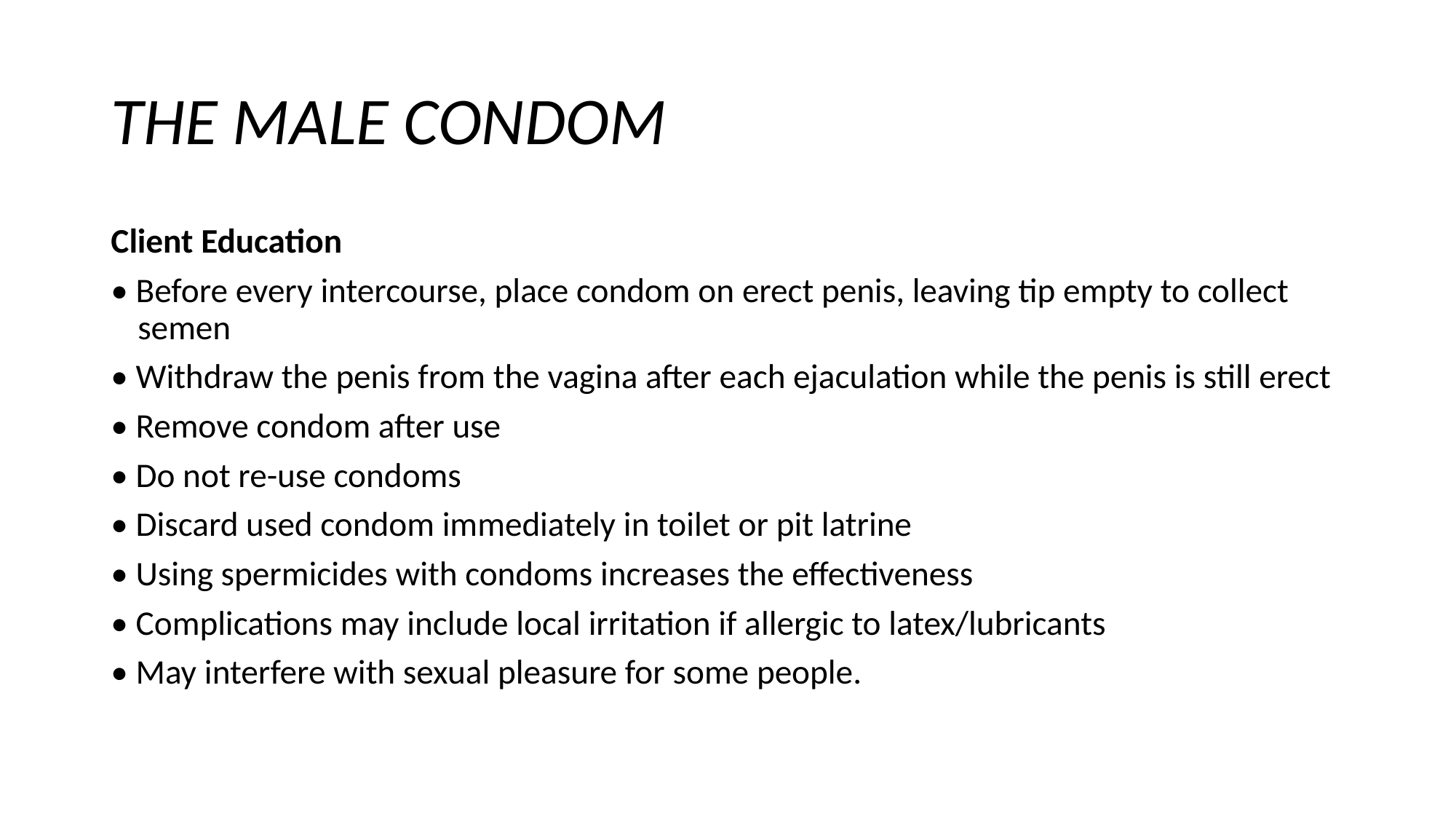

# THE MALE CONDOM
Client Education
• Before every intercourse, place condom on erect penis, leaving tip empty to collect semen
• Withdraw the penis from the vagina after each ejaculation while the penis is still erect
• Remove condom after use
• Do not re-use condoms
• Discard used condom immediately in toilet or pit latrine
• Using spermicides with condoms increases the effectiveness
• Complications may include local irritation if allergic to latex/lubricants
• May interfere with sexual pleasure for some people.